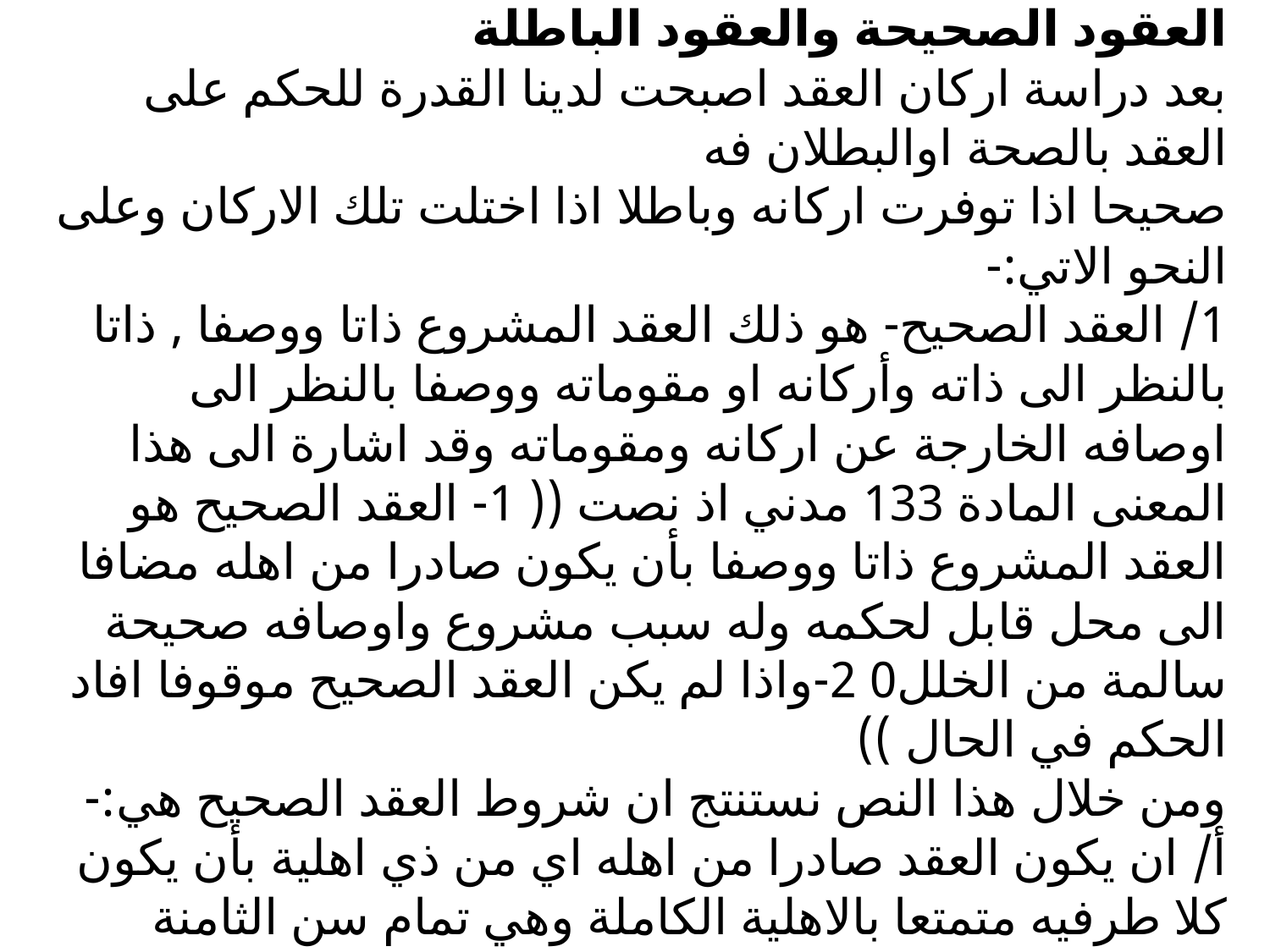

# المحاضرة الخامسة والعشرون العقود الصحيحة والعقود الباطلة بعد دراسة اركان العقد اصبحت لدينا القدرة للحكم على العقد بالصحة اوالبطلان فه صحيحا اذا توفرت اركانه وباطلا اذا اختلت تلك الاركان وعلى النحو الاتي:- 1/ العقد الصحيح- هو ذلك العقد المشروع ذاتا ووصفا , ذاتا بالنظر الى ذاته وأركانه او مقوماته ووصفا بالنظر الى اوصافه الخارجة عن اركانه ومقوماته وقد اشارة الى هذا المعنى المادة 133 مدني اذ نصت (( 1- العقد الصحيح هو العقد المشروع ذاتا ووصفا بأن يكون صادرا من اهله مضافا الى محل قابل لحكمه وله سبب مشروع واوصافه صحيحة سالمة من الخلل0 2-واذا لم يكن العقد الصحيح موقوفا افاد الحكم في الحال )) ومن خلال هذا النص نستنتج ان شروط العقد الصحيح هي:- أ/ ان يكون العقد صادرا من اهله اي من ذي اهلية بأن يكون كلا طرفيه متمتعا بالاهلية الكاملة وهي تمام سن الثامنة عشر من العمرمع عدم وجود عارض من عوارض الاهلية0